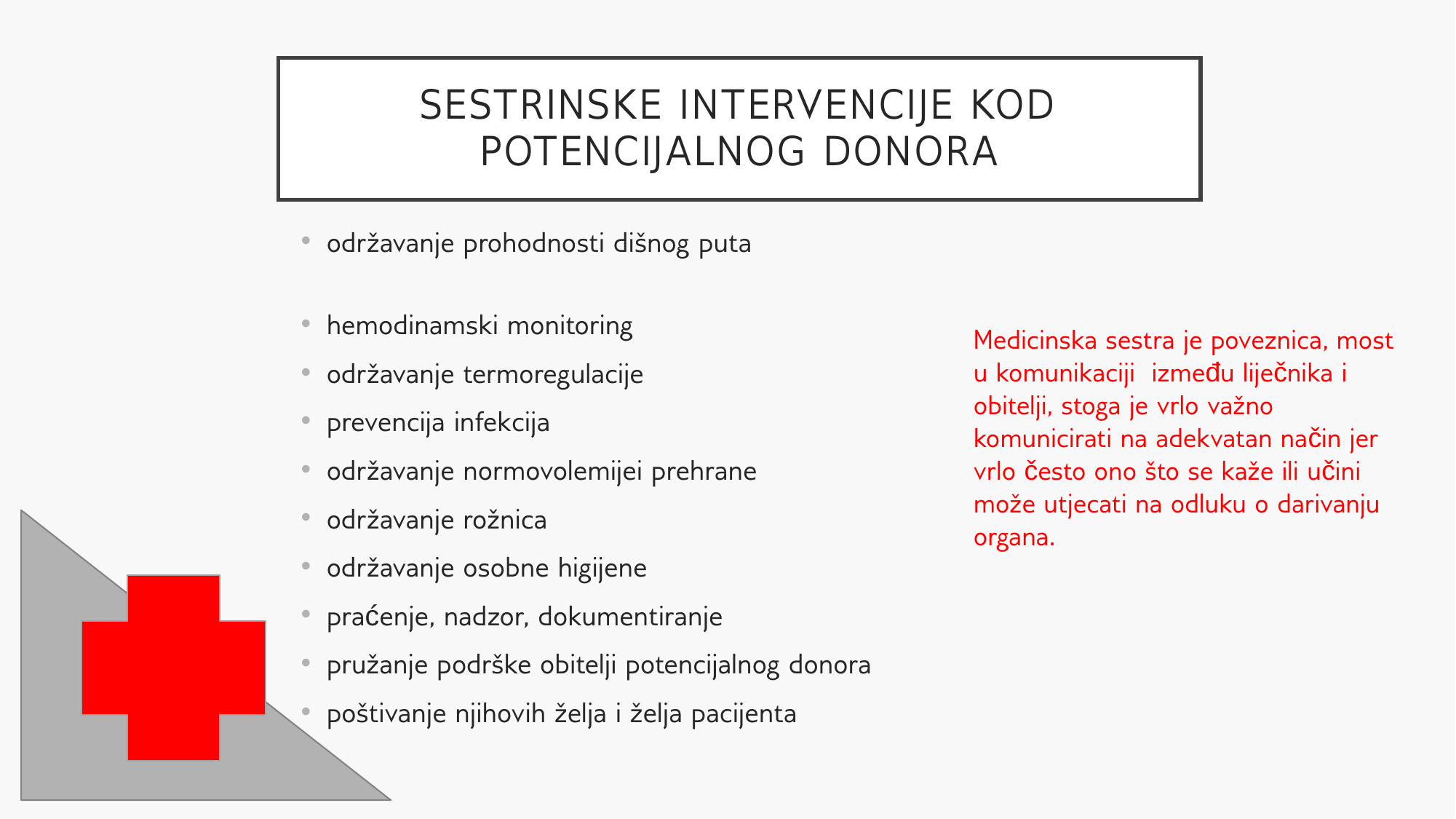

# Sestrinske intervencije kod potencijalnog donora
održavanje prohodnosti dišnog puta
hemodinamski monitoring
održavanje termoregulacije
prevencija infekcija
održavanje normovolemijei prehrane
održavanje rožnica
održavanje osobne higijene
praćenje, nadzor, dokumentiranje
pružanje podrške obitelji potencijalnog donora
poštivanje njihovih želja i želja pacijenta
Medicinska sestra je poveznica, most u komunikaciji  između liječnika i obitelji, stoga je vrlo važno komunicirati na adekvatan način jer vrlo često ono što se kaže ili učini može utjecati na odluku o darivanju organa.